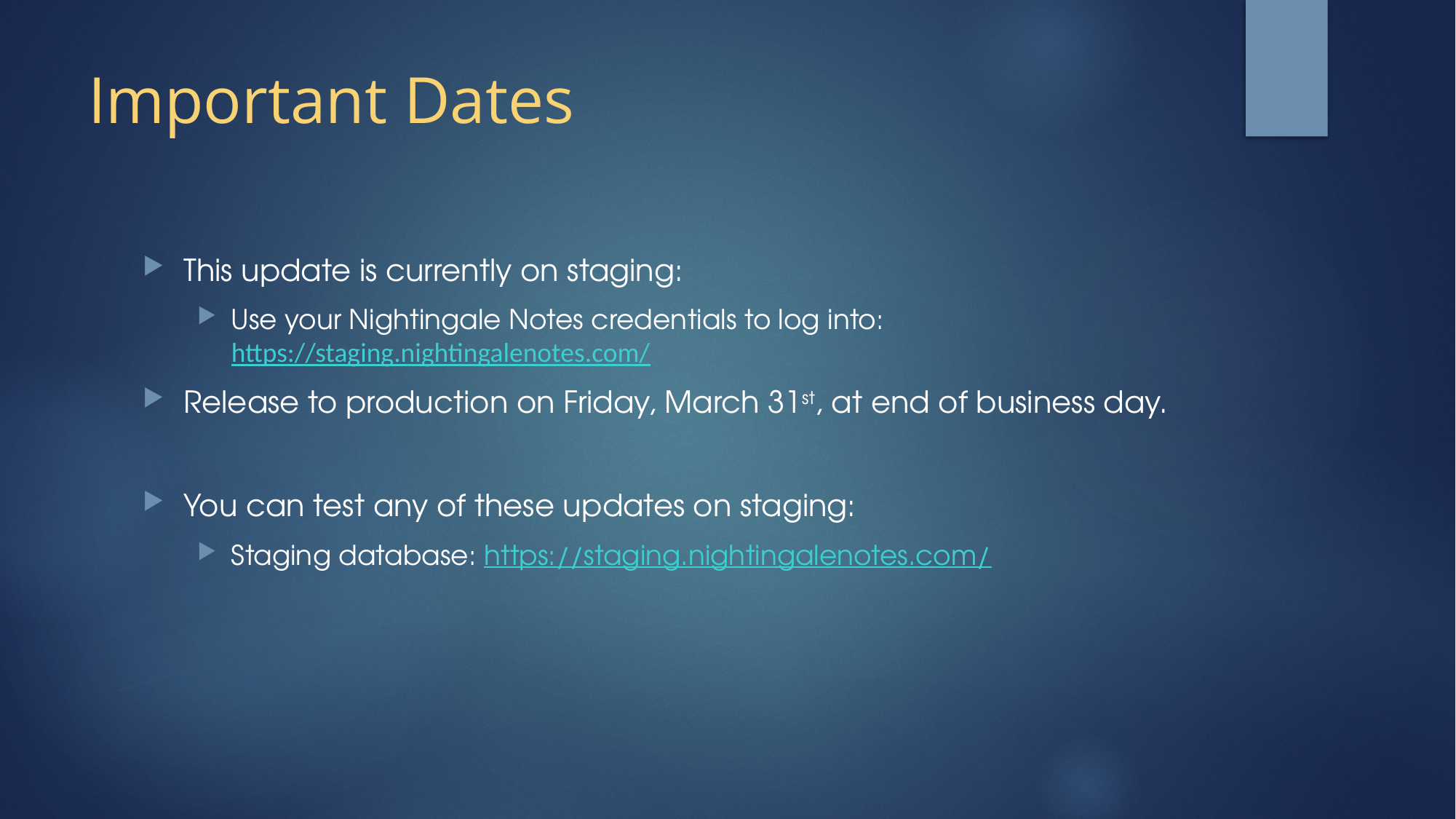

# Important Dates
This update is currently on staging:
Use your Nightingale Notes credentials to log into: https://staging.nightingalenotes.com/
Release to production on Friday, March 31st, at end of business day.

You can test any of these updates on staging:
Staging database: https://staging.nightingalenotes.com/